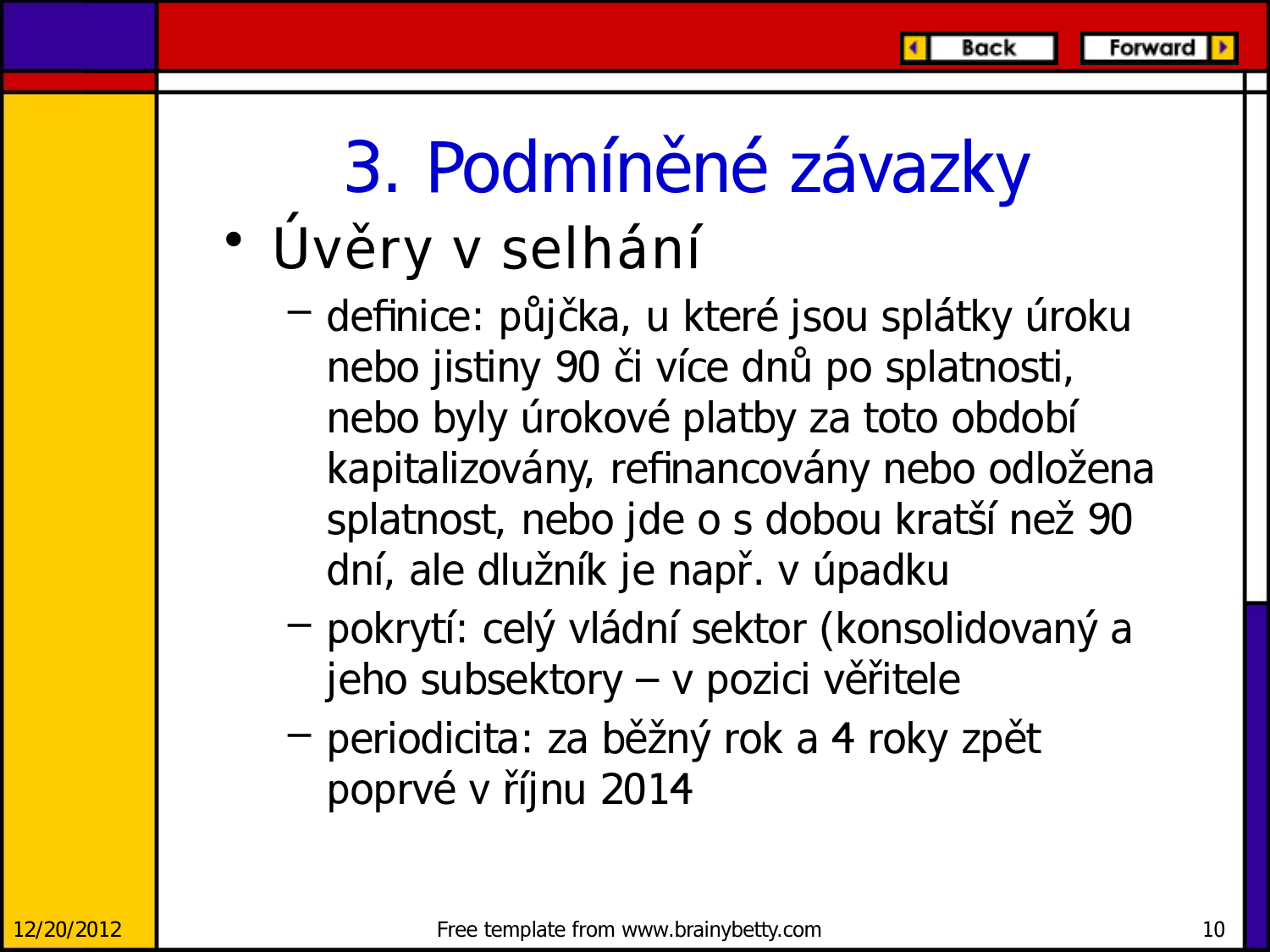

# 3. Podmíněné závazky
Úvěry v selhání
definice: půjčka, u které jsou splátky úroku nebo jistiny 90 či více dnů po splatnosti, nebo byly úrokové platby za toto období kapitalizovány, refinancovány nebo odložena splatnost, nebo jde o s dobou kratší než 90 dní, ale dlužník je např. v úpadku
pokrytí: celý vládní sektor (konsolidovaný a jeho subsektory – v pozici věřitele
periodicita: za běžný rok a 4 roky zpět poprvé v říjnu 2014

12/20/2012
Free template from www.brainybetty.com
10